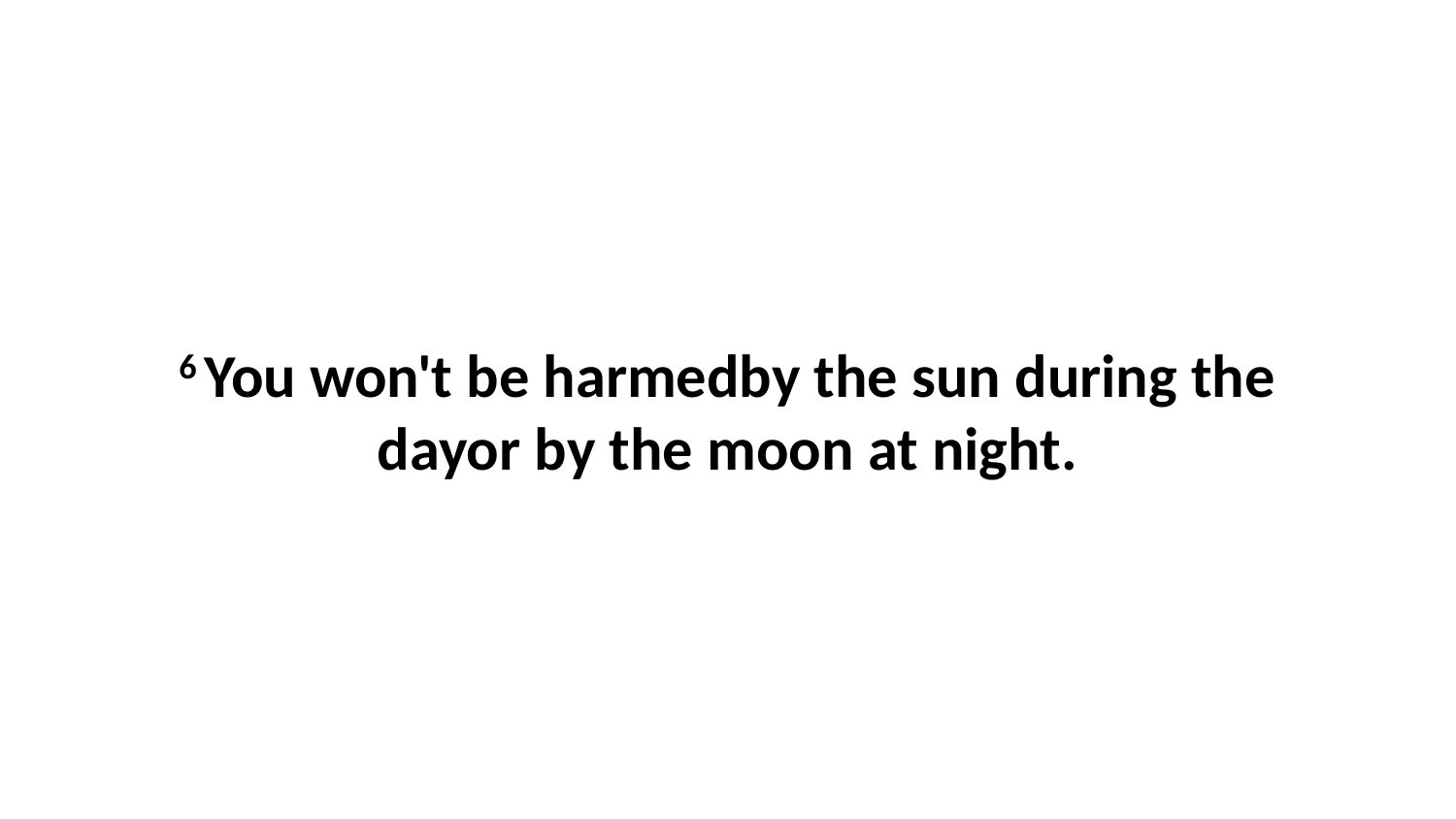

6 You won't be harmedby the sun during the dayor by the moon at night.